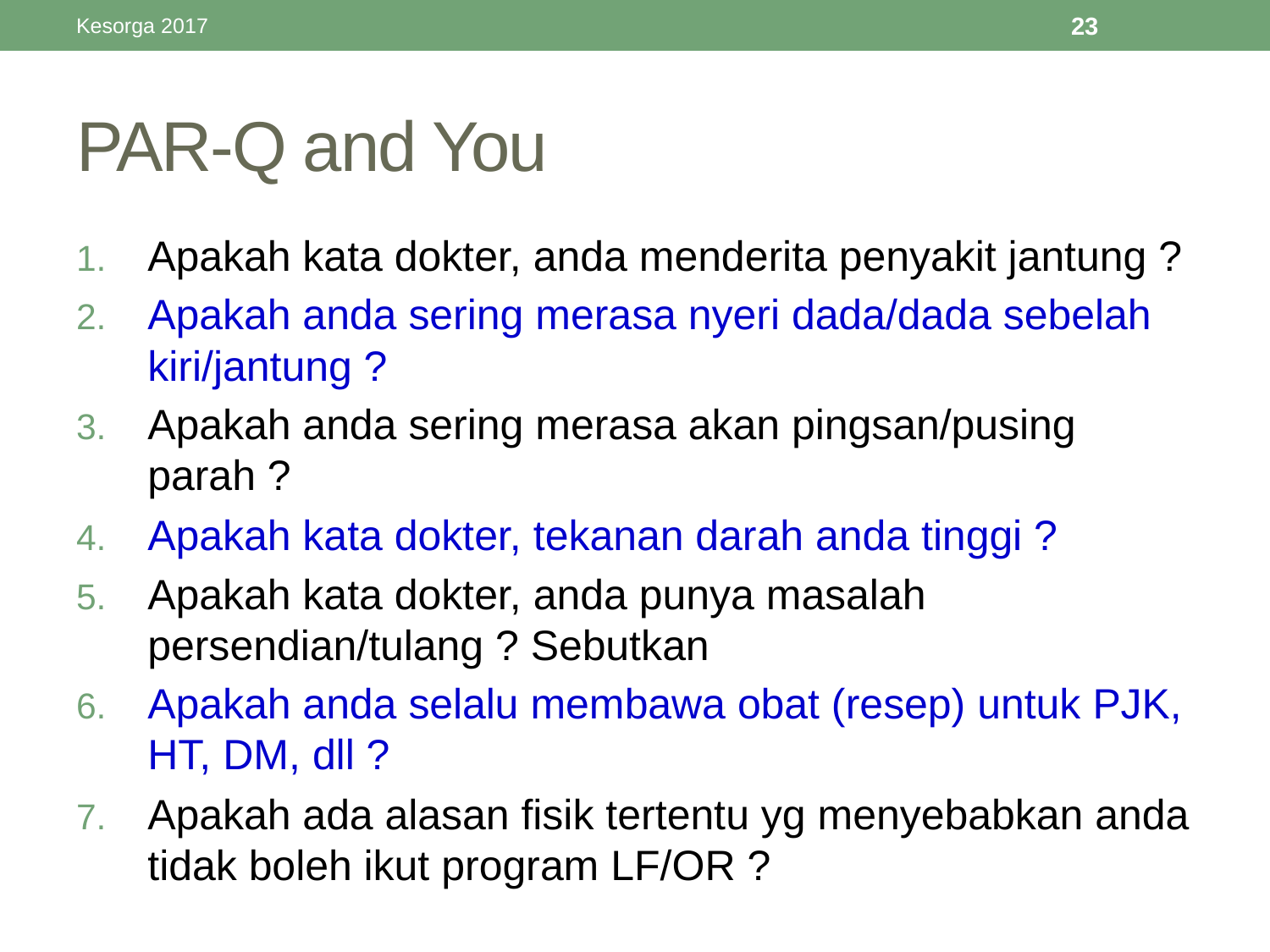

Kesorga 2017
23
# PAR-Q and You
Apakah kata dokter, anda menderita penyakit jantung ?
Apakah anda sering merasa nyeri dada/dada sebelah kiri/jantung ?
Apakah anda sering merasa akan pingsan/pusing parah ?
Apakah kata dokter, tekanan darah anda tinggi ?
Apakah kata dokter, anda punya masalah persendian/tulang ? Sebutkan
Apakah anda selalu membawa obat (resep) untuk PJK, HT, DM, dll ?
Apakah ada alasan fisik tertentu yg menyebabkan anda tidak boleh ikut program LF/OR ?